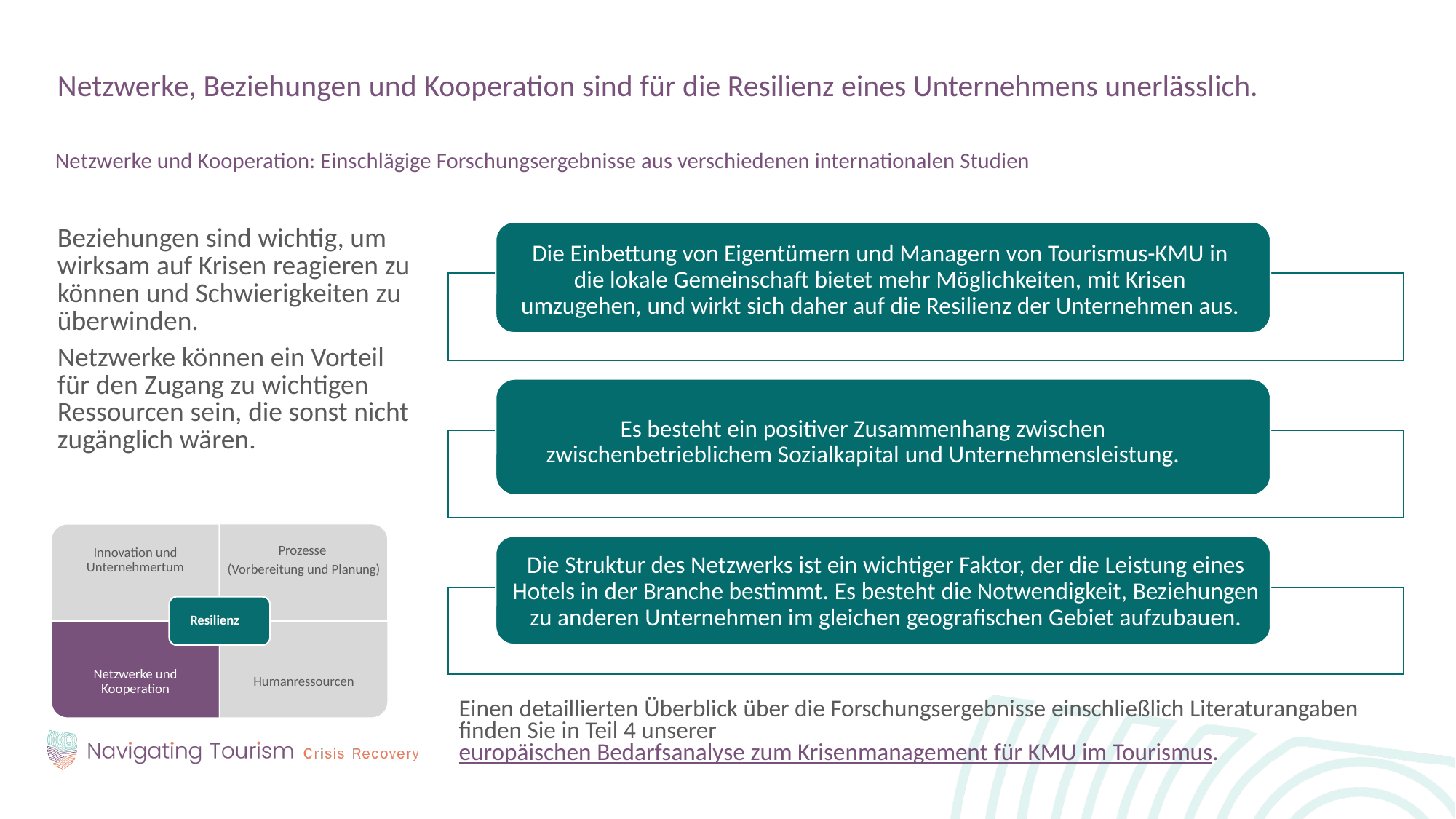

Netzwerke, Beziehungen und Kooperation sind für die Resilienz eines Unternehmens unerlässlich.
Netzwerke und Kooperation: Einschlägige Forschungsergebnisse aus verschiedenen internationalen Studien

Beziehungen sind wichtig, um wirksam auf Krisen reagieren zu können und Schwierigkeiten zu überwinden.
Netzwerke können ein Vorteil für den Zugang zu wichtigen Ressourcen sein, die sonst nicht zugänglich wären.

Die Einbettung von Eigentümern und Managern von Tourismus-KMU in die lokale Gemeinschaft bietet mehr Möglichkeiten, mit Krisen umzugehen, und wirkt sich daher auf die Resilienz der Unternehmen aus.

Es besteht ein positiver Zusammenhang zwischen zwischenbetrieblichem Sozialkapital und Unternehmensleistung.

Die Struktur des Netzwerks ist ein wichtiger Faktor, der die Leistung eines Hotels in der Branche bestimmt. Es besteht die Notwendigkeit, Beziehungen zu anderen Unternehmen im gleichen geografischen Gebiet aufzubauen.

Innovation und Unternehmertum

Prozesse
(Vorbereitung und Planung)

Resilienz

Netzwerke und Kooperation
Humanressourcen
Einen detaillierten Überblick über die Forschungsergebnisse einschließlich Literaturangaben finden Sie in Teil 4 unserer europäischen Bedarfsanalyse zum Krisenmanagement für KMU im Tourismus.